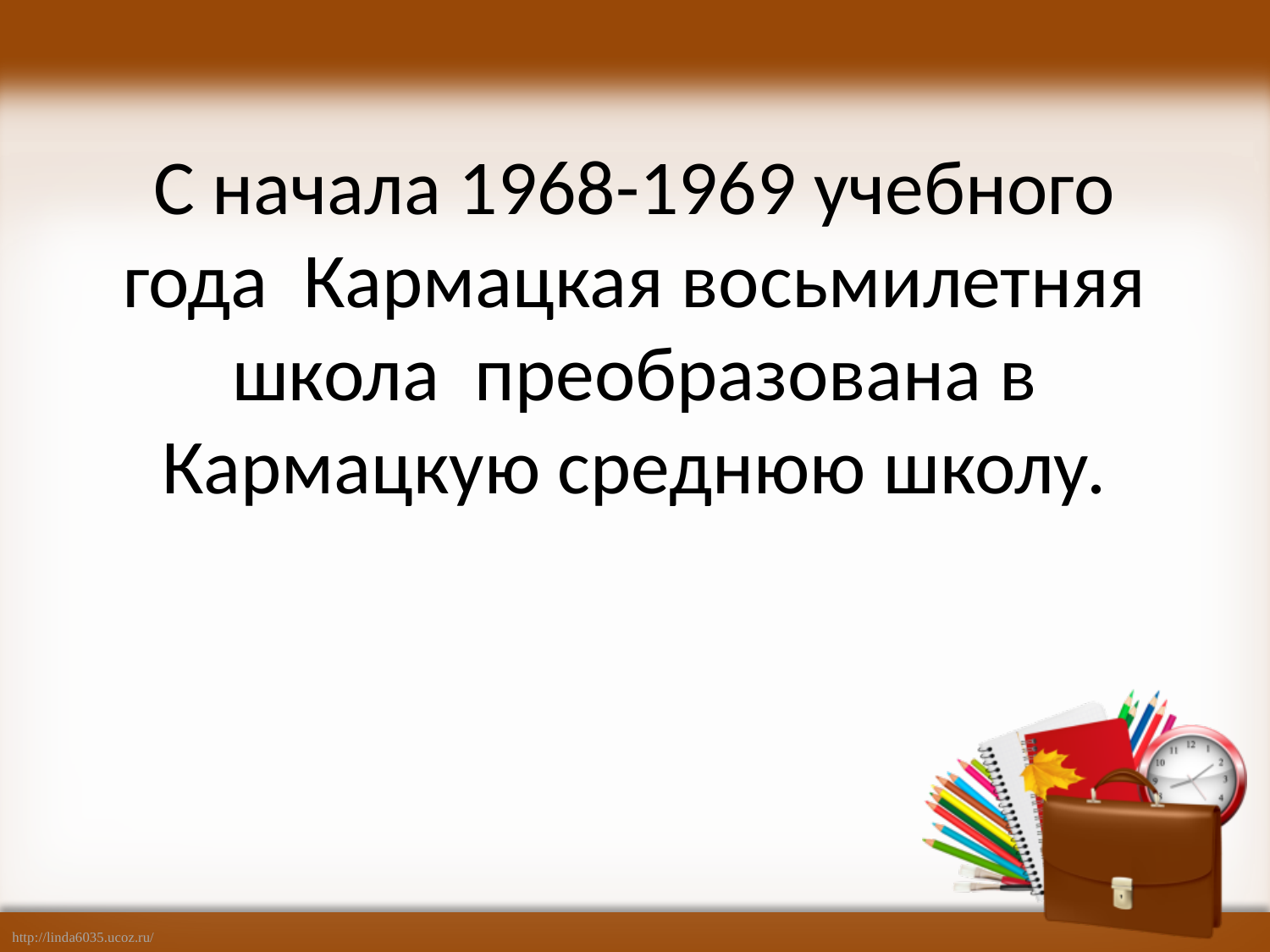

# С начала 1968-1969 учебного года  Кармацкая восьмилетняя школа  преобразована в Кармацкую среднюю школу.